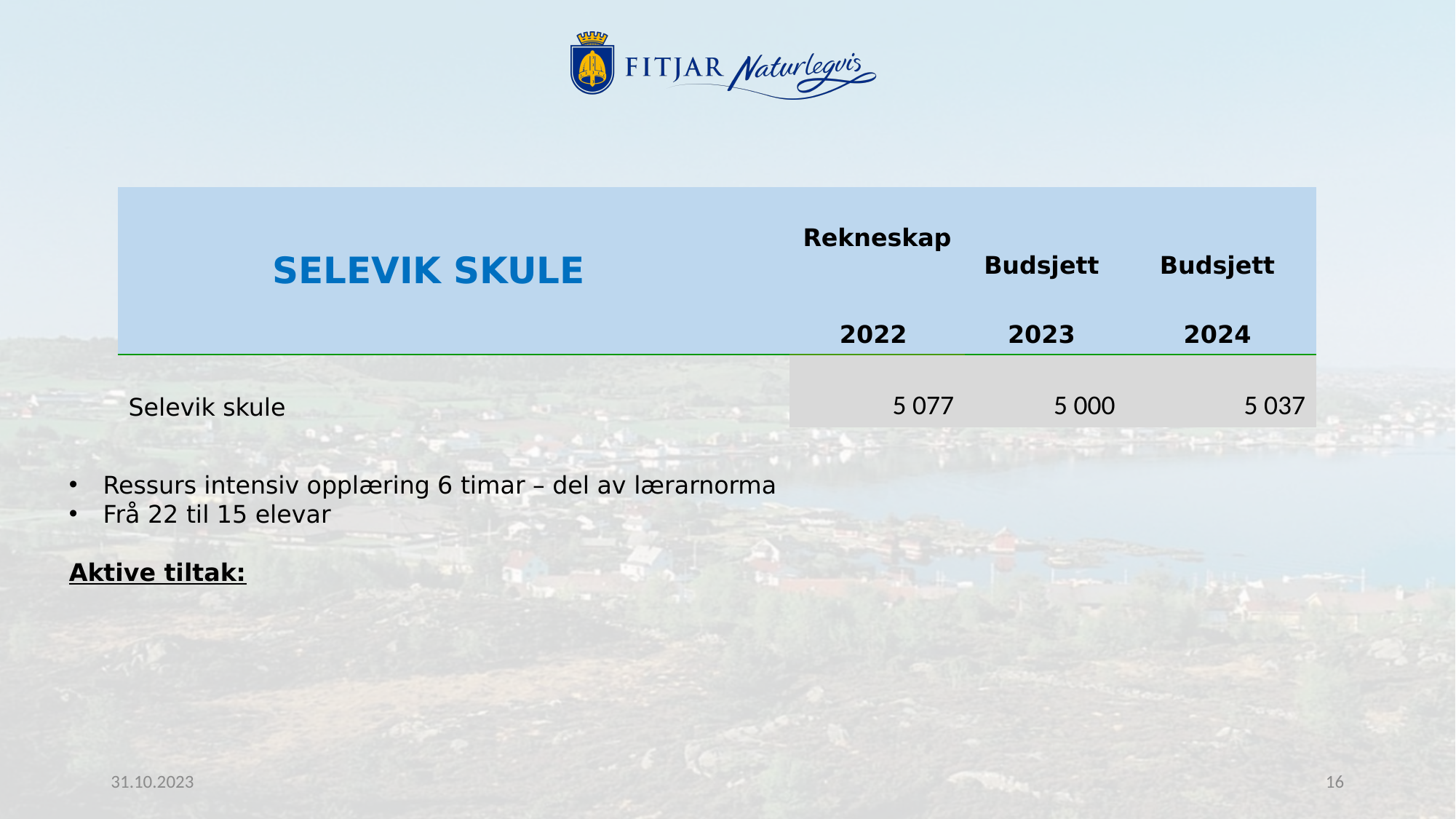

Ressurs intensiv opplæring 6 timar – del av lærarnorma
Frå 22 til 15 elevar

Aktive tiltak:

|  | Rekneskap | Budsjett | Budsjett |
| --- | --- | --- | --- |
|  | 2022 | 2023 | 2024 |
| Selevik skule | 5 077 | 5 000 | 5 037 |
SELEVIK SKULE
31.10.2023
16